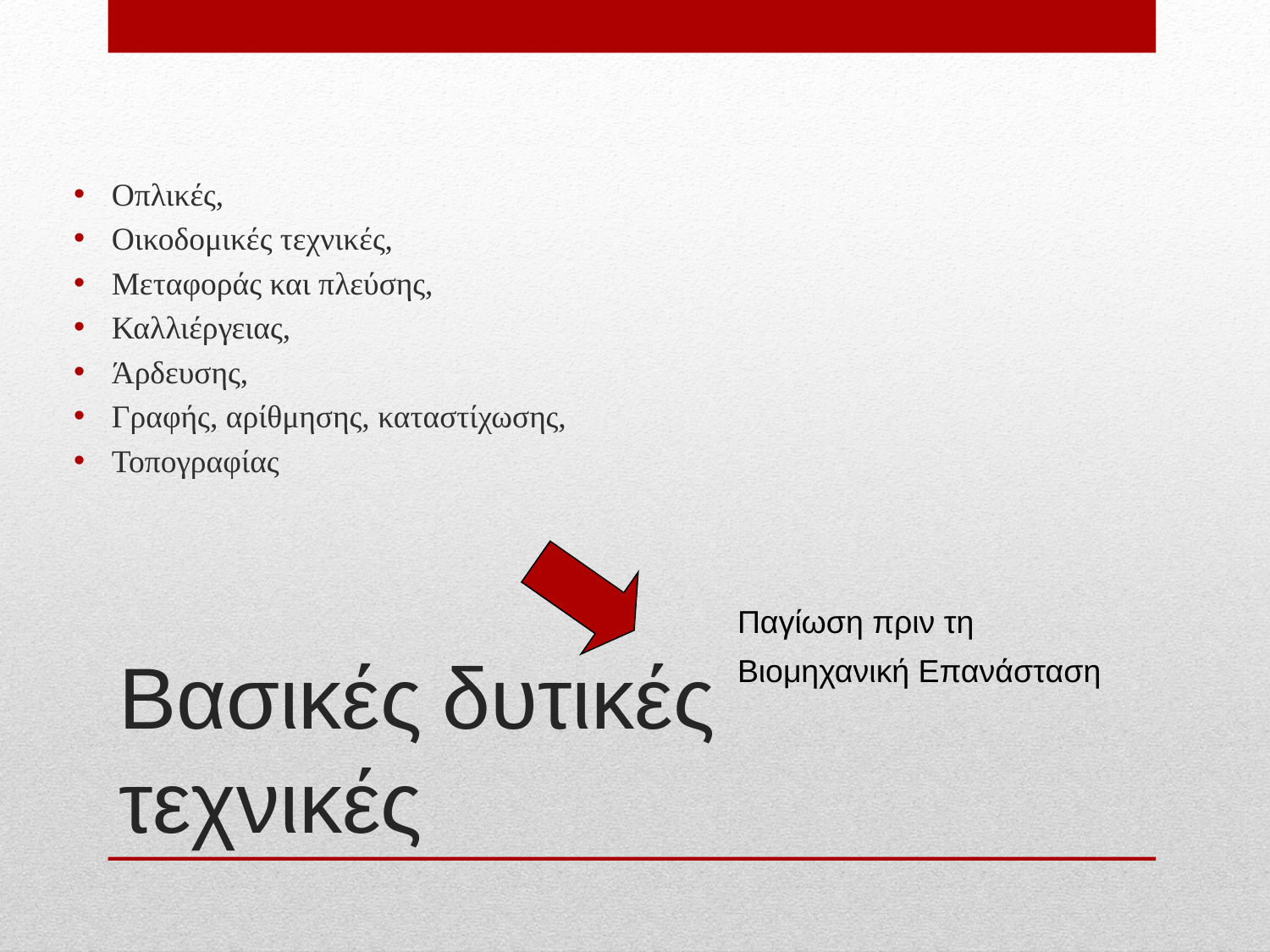

Οπλικές,
Οικοδομικές τεχνικές,
Μεταφοράς και πλεύσης,
Καλλιέργειας,
Άρδευσης,
Γραφής, αρίθμησης, καταστίχωσης,
Τοπογραφίας

Παγίωση πριν τη
Βιομηχανική Επανάσταση
# Βασικές δυτικές τεχνικές